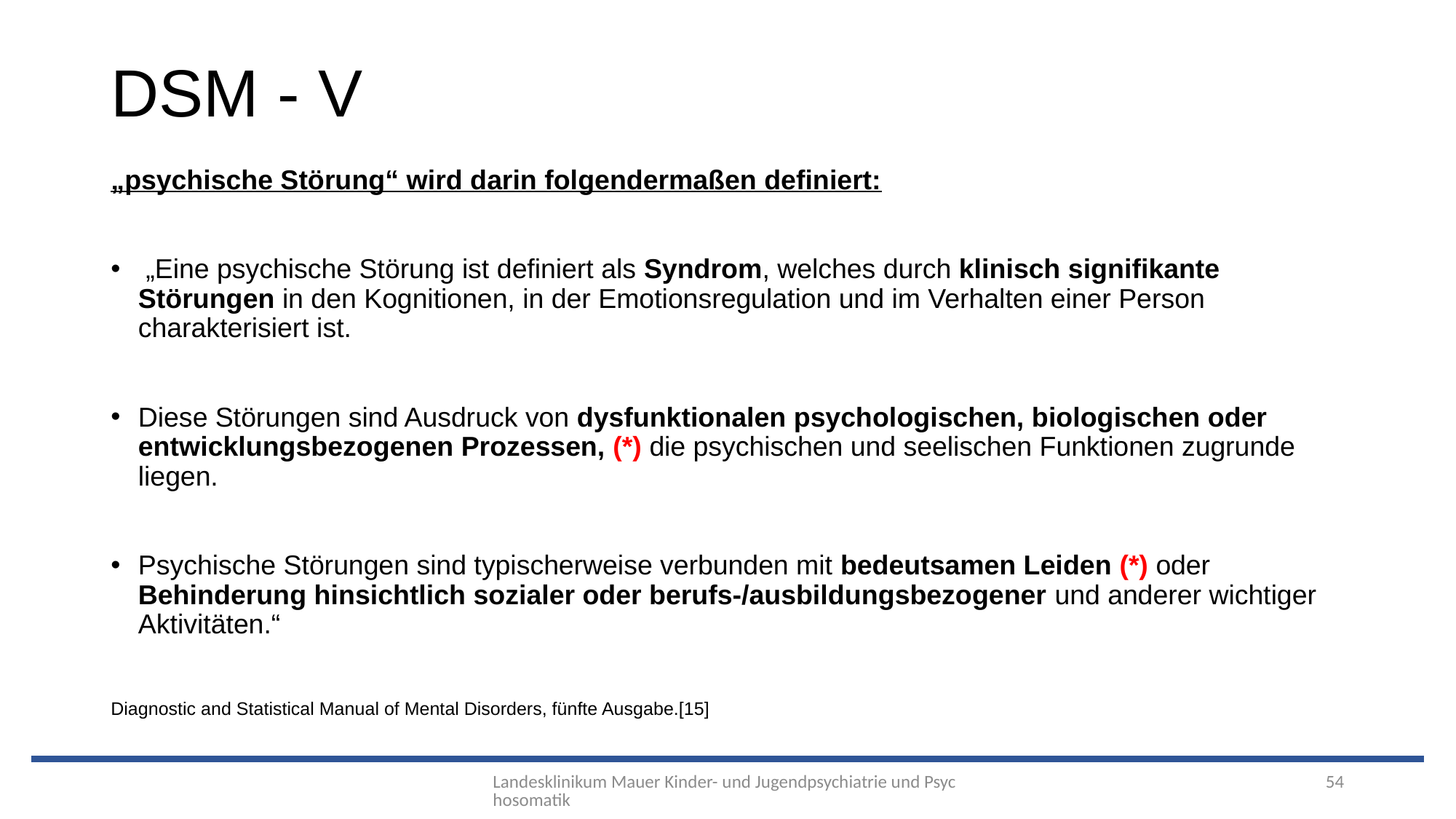

# DSM - V
„psychische Störung“ wird darin folgendermaßen definiert:

 „Eine psychische Störung ist definiert als Syndrom, welches durch klinisch signifikante Störungen in den Kognitionen, in der Emotionsregulation und im Verhalten einer Person charakterisiert ist.

Diese Störungen sind Ausdruck von dysfunktionalen psychologischen, biologischen oder entwicklungsbezogenen Prozessen, (*) die psychischen und seelischen Funktionen zugrunde liegen.

Psychische Störungen sind typischerweise verbunden mit bedeutsamen Leiden (*) oder Behinderung hinsichtlich sozialer oder berufs-/ausbildungsbezogener und anderer wichtiger Aktivitäten.“

Diagnostic and Statistical Manual of Mental Disorders, fünfte Ausgabe.[15]
Landesklinikum Mauer Kinder- und Jugendpsychiatrie und Psychosomatik
54